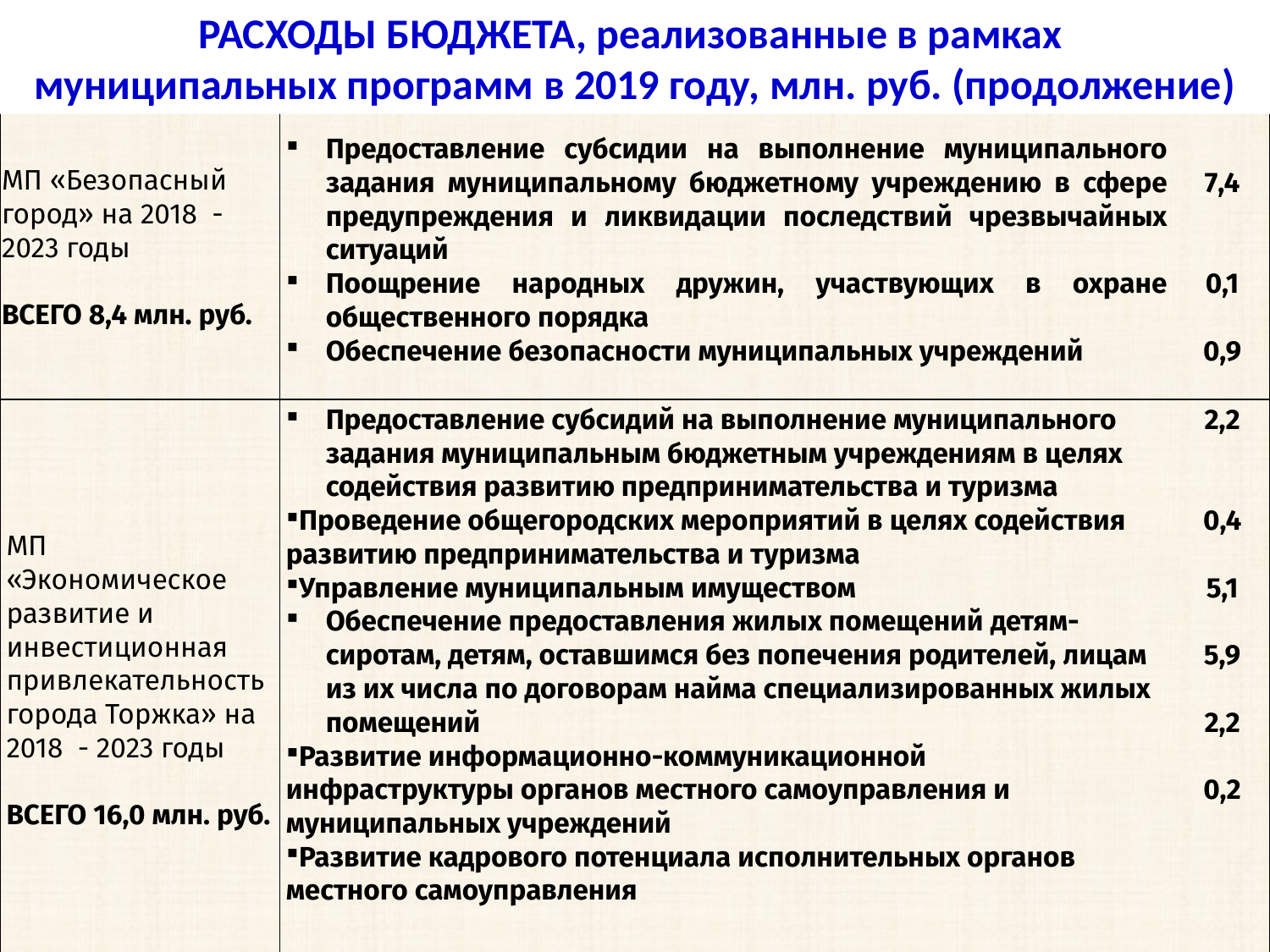

РАСХОДЫ БЮДЖЕТА, реализованные в рамках
муниципальных программ в 2019 году, млн. руб. (продолжение)
# Перечень проектов на которые предусмотрено финансирование в 2019 году
| МП «Безопасный город» на 2018 - 2023 годы ВСЕГО 8,4 млн. руб. | Предоставление субсидии на выполнение муниципального задания муниципальному бюджетному учреждению в сфере предупреждения и ликвидации последствий чрезвычайных ситуаций Поощрение народных дружин, участвующих в охране общественного порядка Обеспечение безопасности муниципальных учреждений | 7,4 0,1 0,9 |
| --- | --- | --- |
| МП «Экономическое развитие и инвестиционная привлекательность города Торжка» на 2018 - 2023 годы ВСЕГО 16,0 млн. руб. | Предоставление субсидий на выполнение муниципального задания муниципальным бюджетным учреждениям в целях содействия развитию предпринимательства и туризма Проведение общегородских мероприятий в целях содействия развитию предпринимательства и туризма Управление муниципальным имуществом Обеспечение предоставления жилых помещений детям-сиротам, детям, оставшимся без попечения родителей, лицам из их числа по договорам найма специализированных жилых помещений Развитие информационно-коммуникационной инфраструктуры органов местного самоуправления и муниципальных учреждений Развитие кадрового потенциала исполнительных органов местного самоуправления | 2,2 0,4 5,1 5,9 2,2 0,2 |